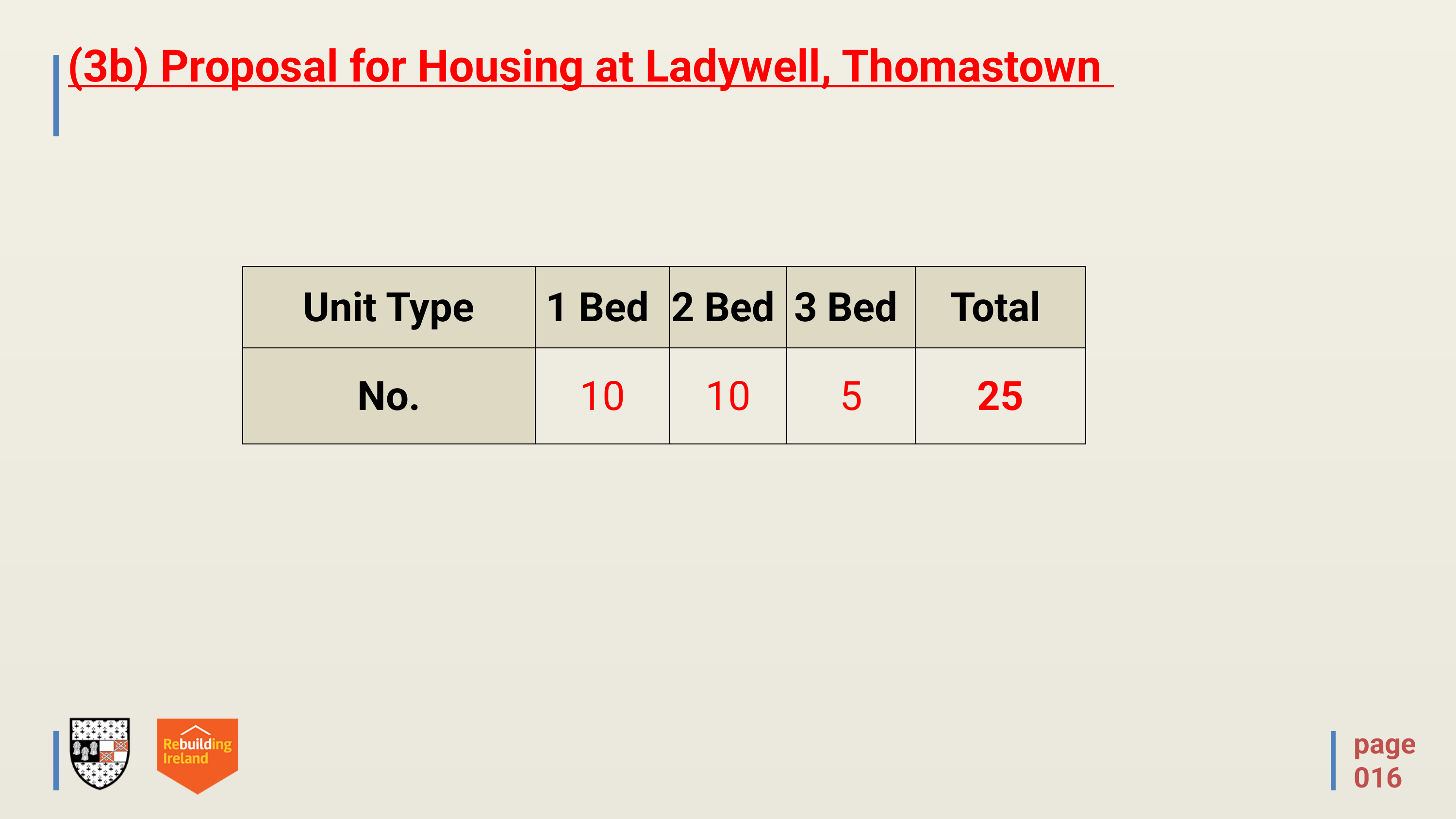

# (3b) Proposal for Housing at Ladywell, Thomastown
| Unit Type | 1 Bed | 2 Bed | 3 Bed | Total |
| --- | --- | --- | --- | --- |
| No. | 10 | 10 | 5 | 25 |
page
016